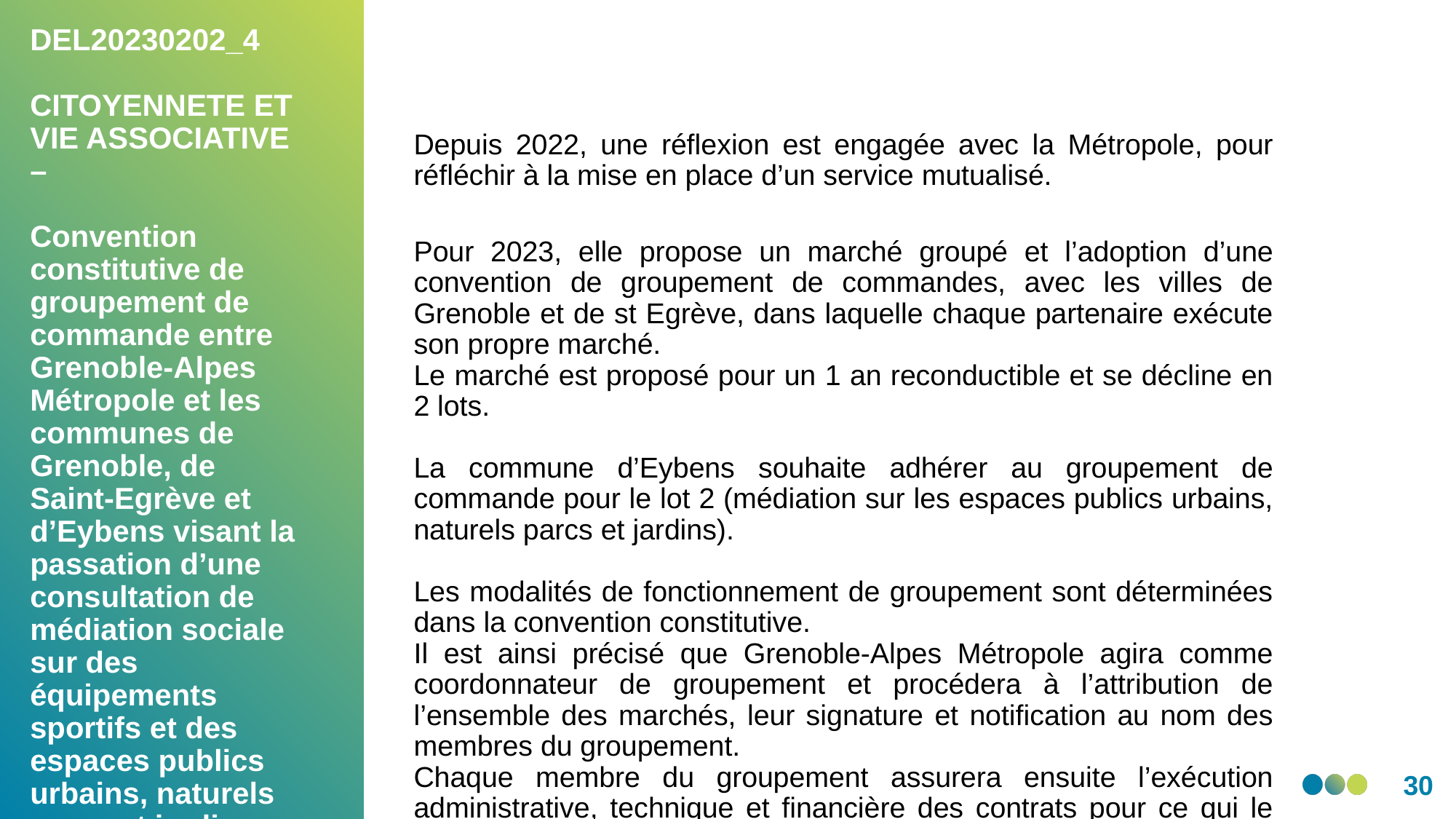

DEL20230202_4
CITOYENNETE ET VIE ASSOCIATIVE –
Convention constitutive de groupement de commande entre Grenoble-Alpes Métropole et les communes de Grenoble, de Saint-Egrève et d’Eybens visant la passation d’une consultation de médiation sociale sur des équipements sportifs et des espaces publics urbains, naturels parcs et jardins
Depuis 2022, une réflexion est engagée avec la Métropole, pour réfléchir à la mise en place d’un service mutualisé.

Pour 2023, elle propose un marché groupé et l’adoption d’une convention de groupement de commandes, avec les villes de Grenoble et de st Egrève, dans laquelle chaque partenaire exécute son propre marché.
Le marché est proposé pour un 1 an reconductible et se décline en 2 lots.

La commune d’Eybens souhaite adhérer au groupement de commande pour le lot 2 (médiation sur les espaces publics urbains, naturels parcs et jardins).

Les modalités de fonctionnement de groupement sont déterminées dans la convention constitutive.
Il est ainsi précisé que Grenoble-Alpes Métropole agira comme coordonnateur de groupement et procédera à l’attribution de l’ensemble des marchés, leur signature et notification au nom des membres du groupement.
Chaque membre du groupement assurera ensuite l’exécution administrative, technique et financière des contrats pour ce qui le concerne.